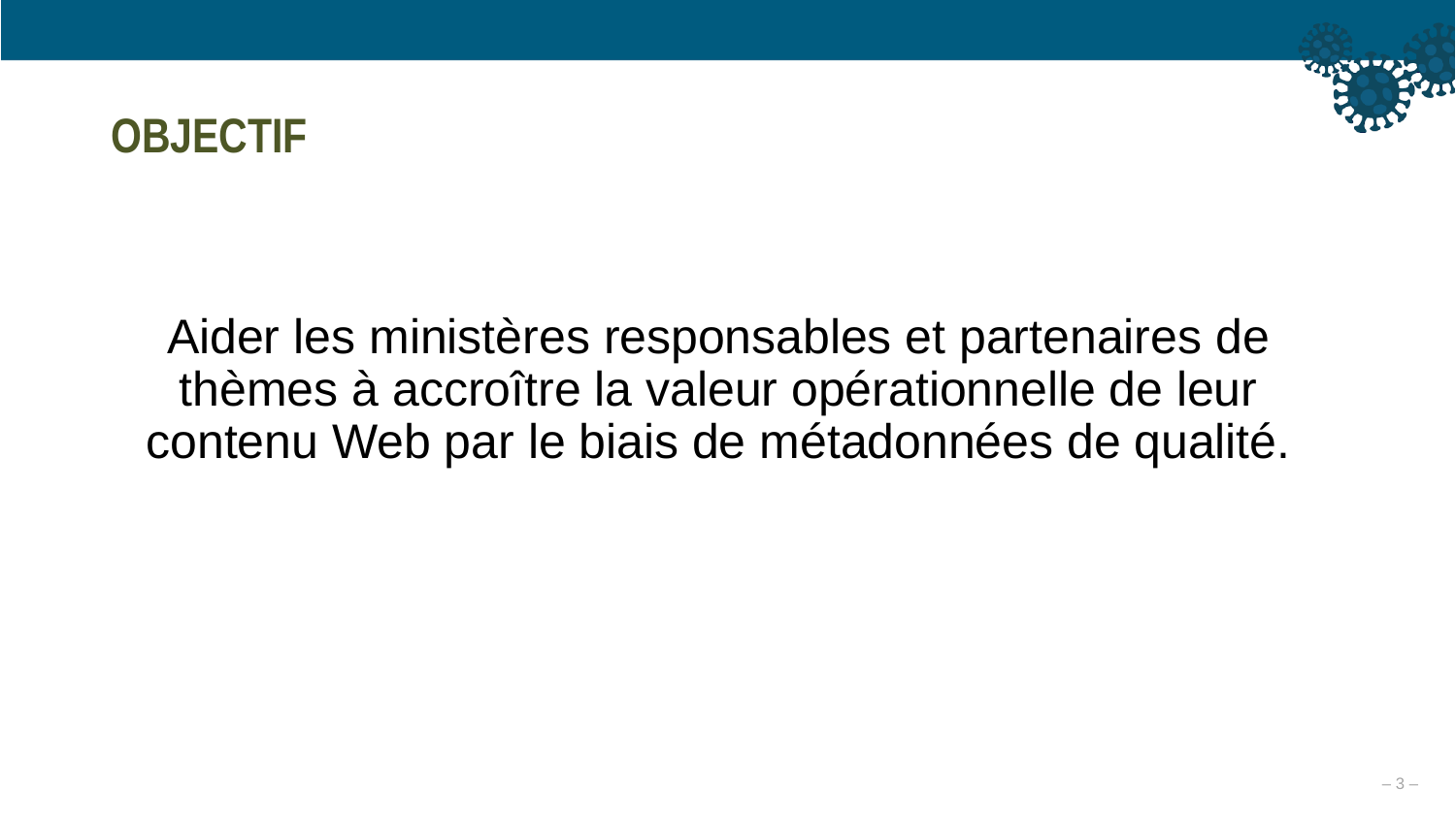

# OBJECTIF

Aider les ministères responsables et partenaires de thèmes à accroître la valeur opérationnelle de leur contenu Web par le biais de métadonnées de qualité.